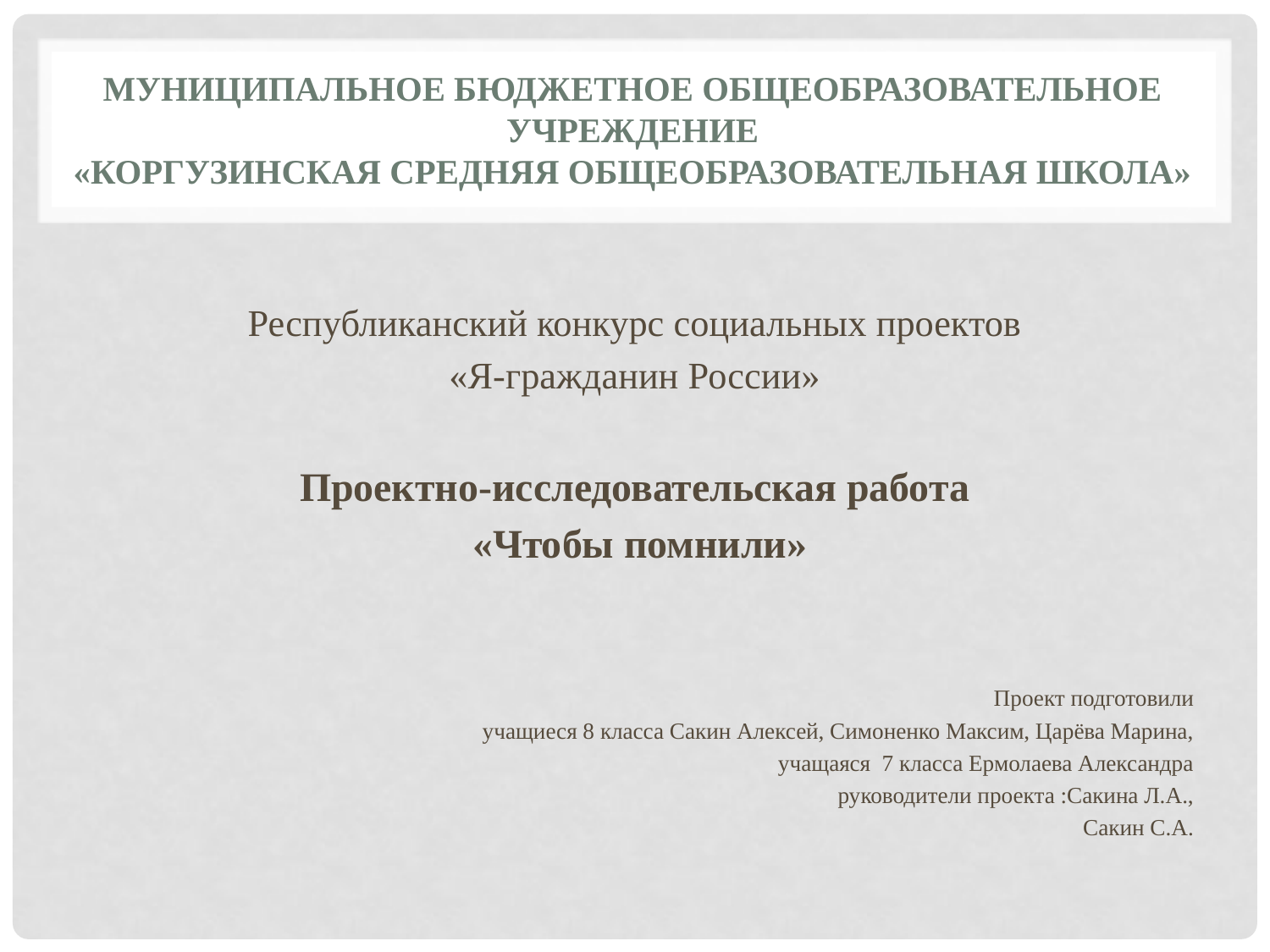

# Муниципальное бюджетное общеобразовательное учреждение «Коргузинская средняя общеобразовательная школа»

Республиканский конкурс социальных проектов
«Я-гражданин России»

Проектно-исследовательская работа
 «Чтобы помнили»

Проект подготовили
учащиеся 8 класса Сакин Алексей, Симоненко Максим, Царёва Марина,
учащаяся  7 класса Ермолаева Александра
руководители проекта :Сакина Л.А.,
Сакин С.А.